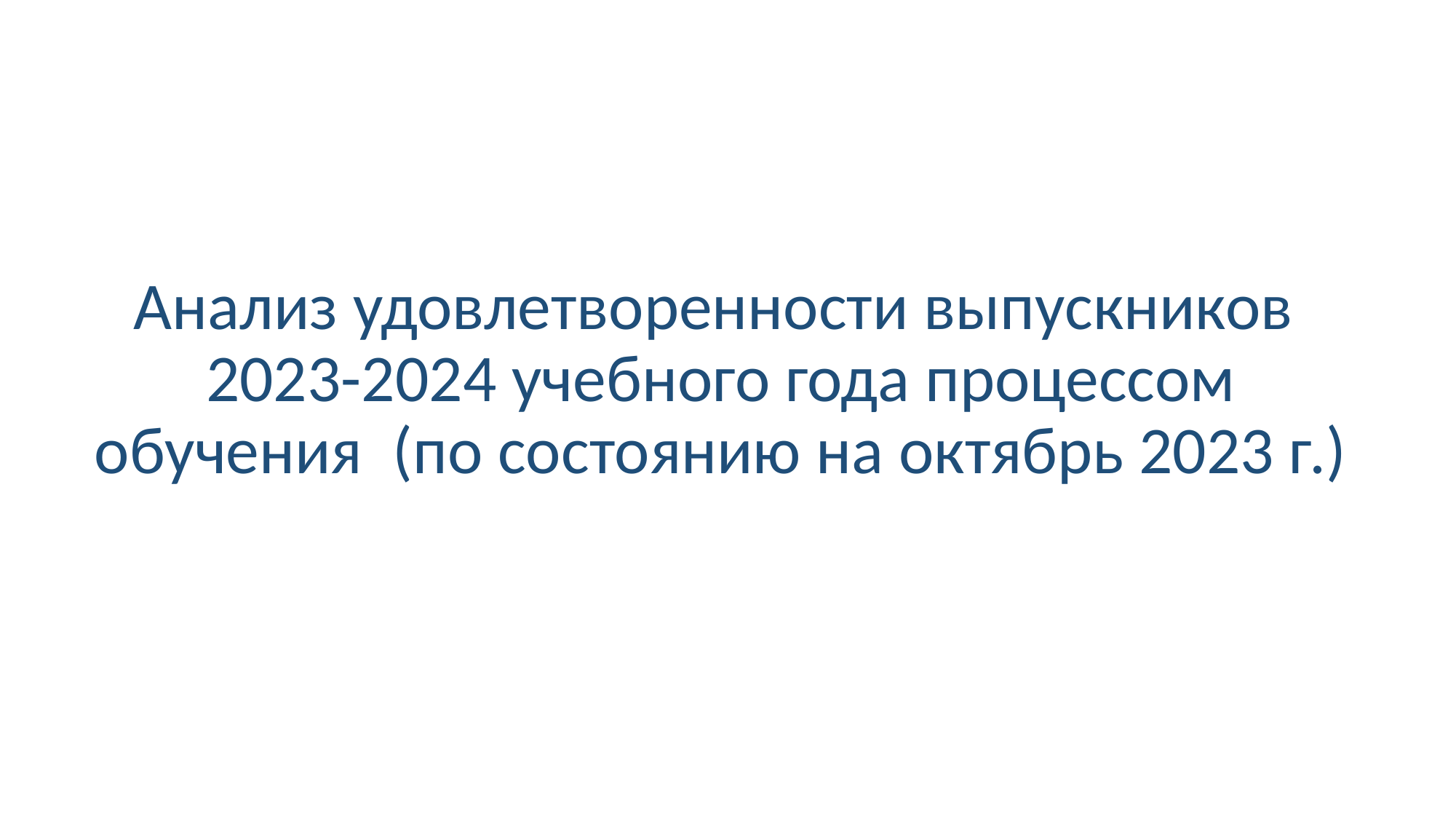

# Анализ удовлетворенности выпускников 2023-2024 учебного года процессом обучения  (по состоянию на октябрь 2023 г.)